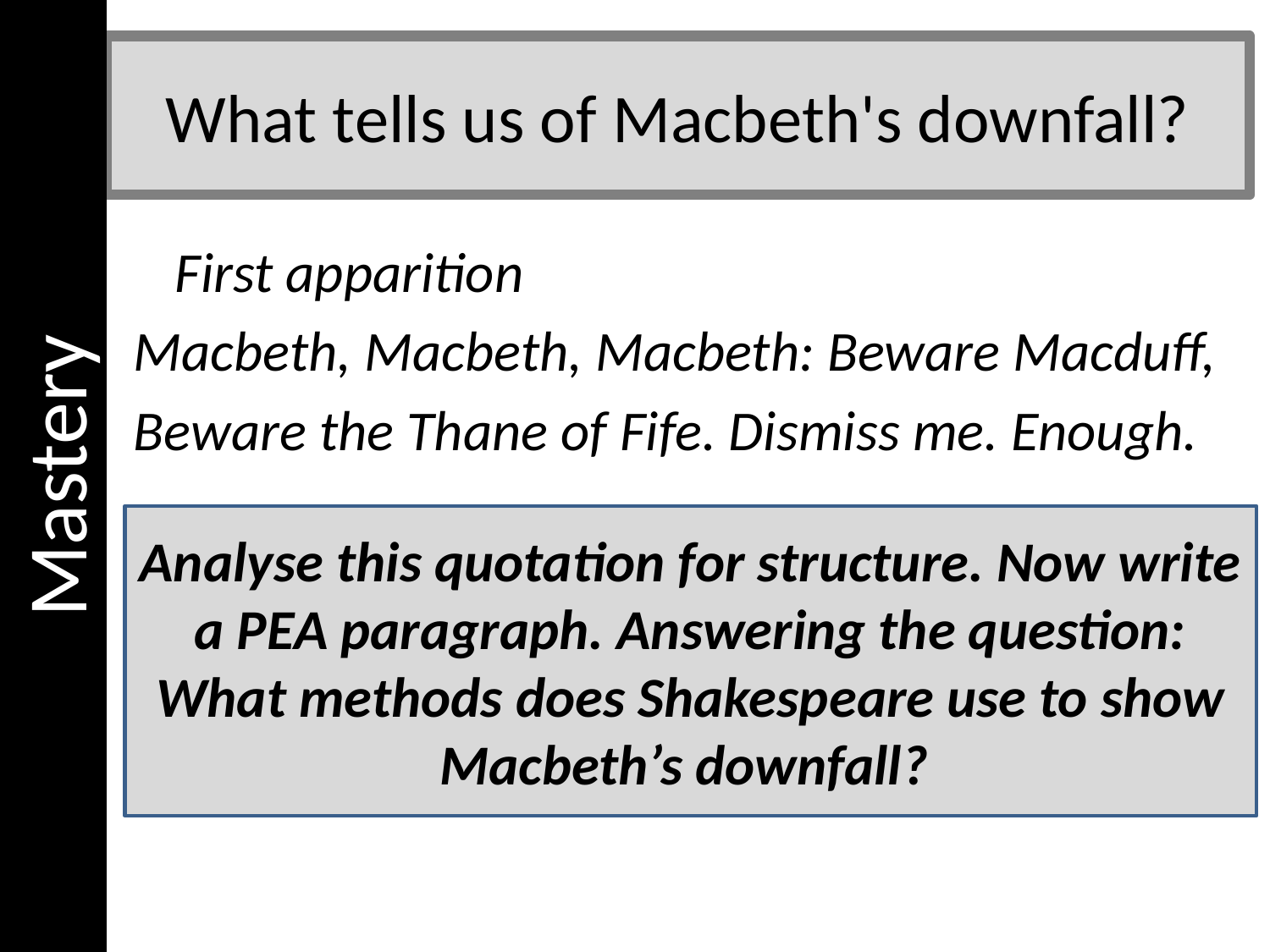

Mastery
# What tells us of Macbeth's downfall?
First apparition
Macbeth, Macbeth, Macbeth: Beware Macduff,
Beware the Thane of Fife. Dismiss me. Enough.
Analyse this quotation for structure. Now write a PEA paragraph. Answering the question: What methods does Shakespeare use to show Macbeth’s downfall?